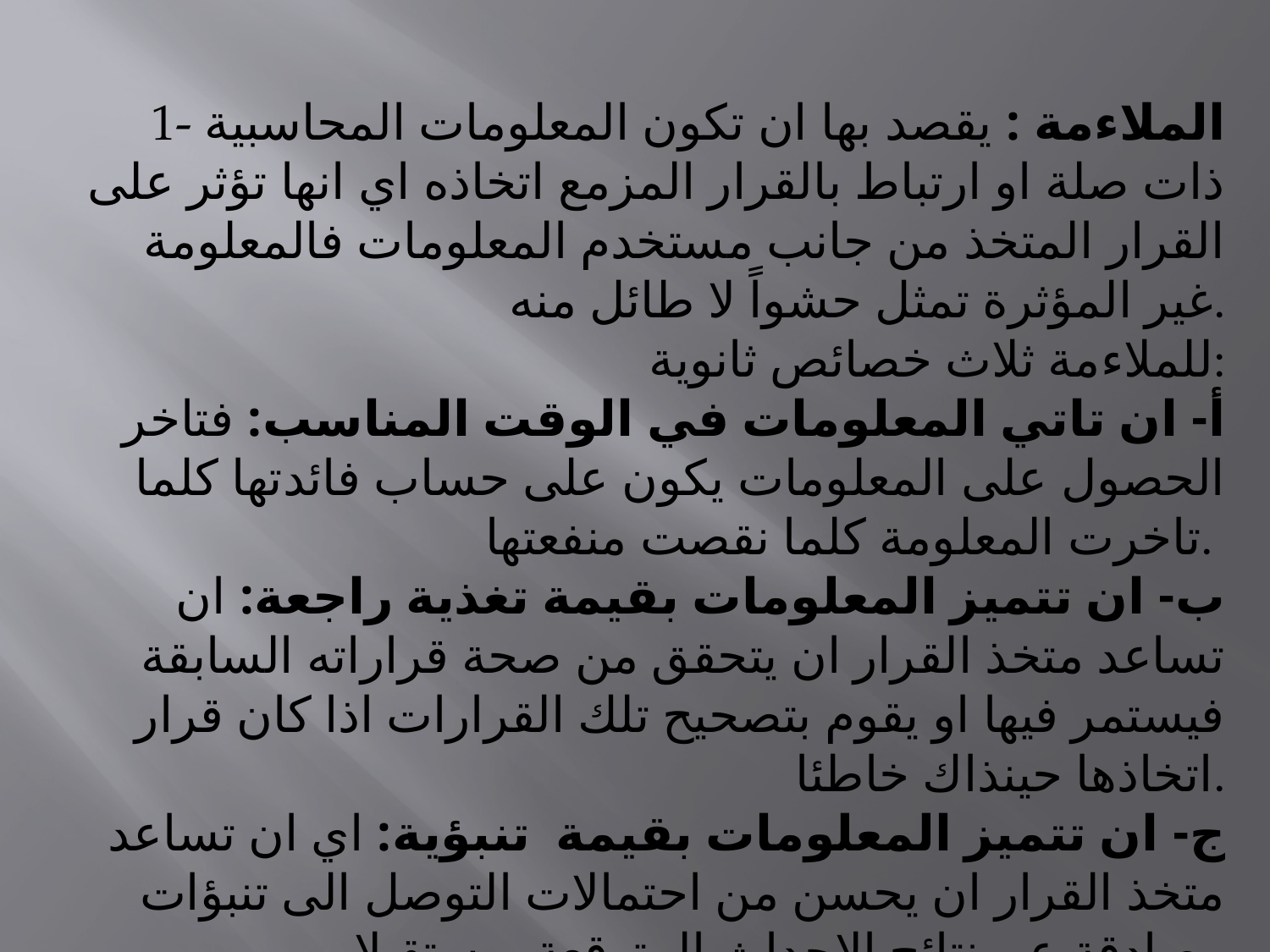

1- الملاءمة : يقصد بها ان تكون المعلومات المحاسبية ذات صلة او ارتباط بالقرار المزمع اتخاذه اي انها تؤثر على القرار المتخذ من جانب مستخدم المعلومات فالمعلومة غير المؤثرة تمثل حشواً لا طائل منه.
للملاءمة ثلاث خصائص ثانوية:
أ- ان تاتي المعلومات في الوقت المناسب: فتاخر الحصول على المعلومات يكون على حساب فائدتها كلما تاخرت المعلومة كلما نقصت منفعتها.
ب- ان تتميز المعلومات بقيمة تغذية راجعة: ان تساعد متخذ القرار ان يتحقق من صحة قراراته السابقة  فيستمر فيها او يقوم بتصحيح تلك القرارات اذا كان قرار اتخاذها حينذاك خاطئا.
ج- ان تتميز المعلومات بقيمة  تنبؤية: اي ان تساعد متخذ القرار ان يحسن من احتمالات التوصل الى تنبؤات صادقة عن نتائج الاحداث المتوقعة  مستقبلا.